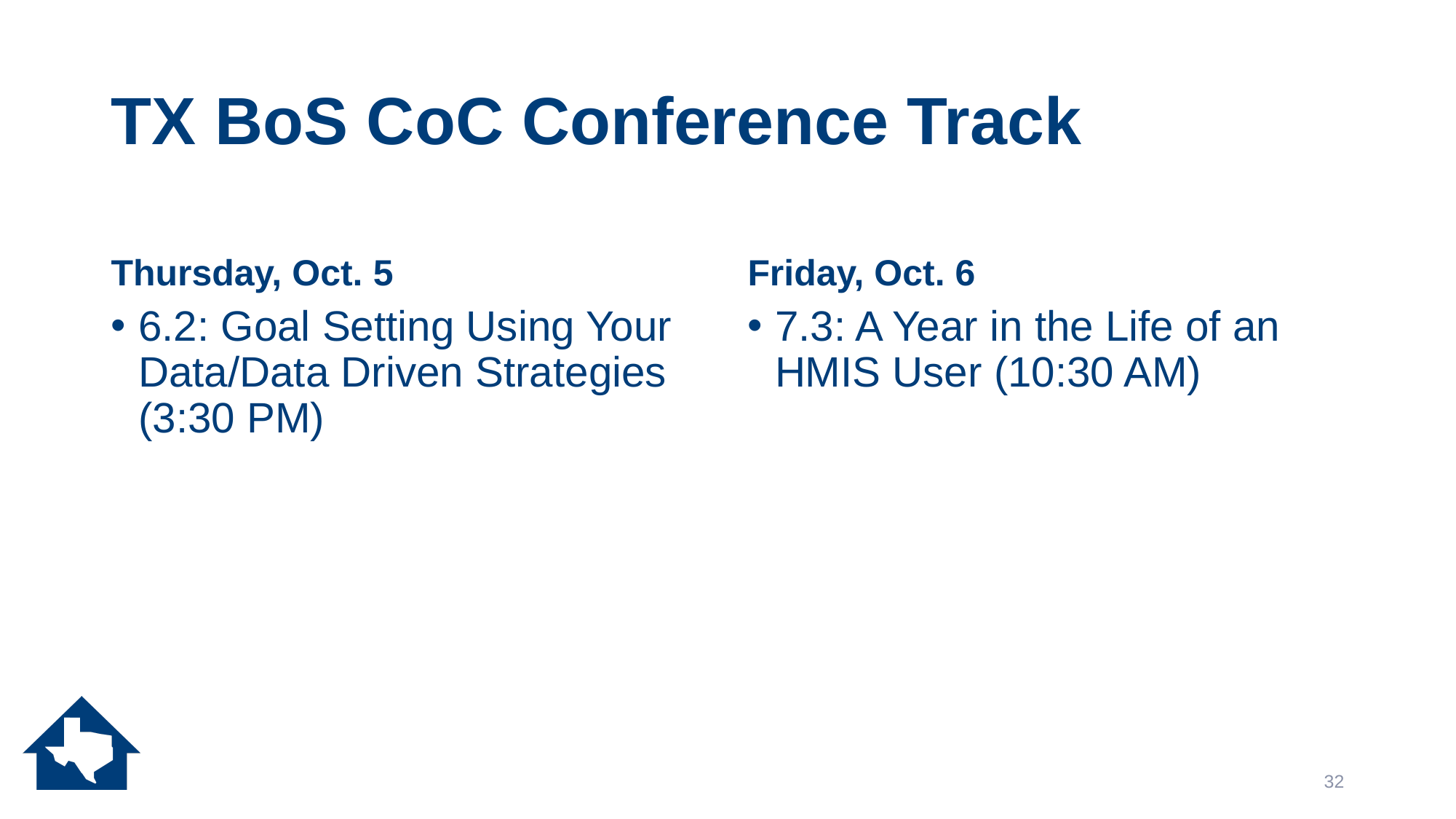

# TX BoS CoC Conference Track
Thursday, Oct. 5
Friday, Oct. 6
6.2: Goal Setting Using Your Data/Data Driven Strategies (3:30 PM)
7.3: A Year in the Life of an HMIS User (10:30 AM)
32